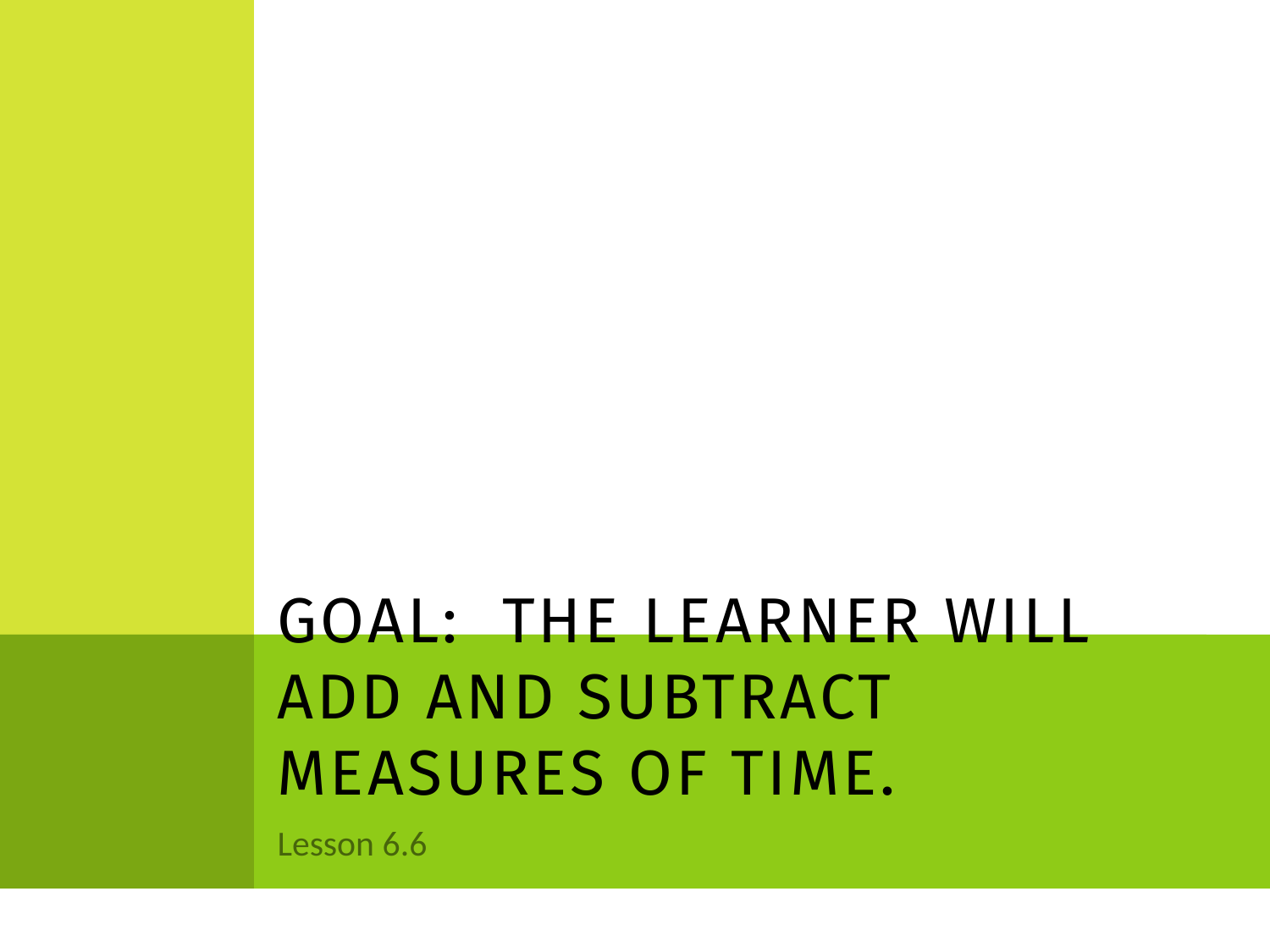

# Goal:  The learner will add and subtract measures of time.
Lesson 6.6